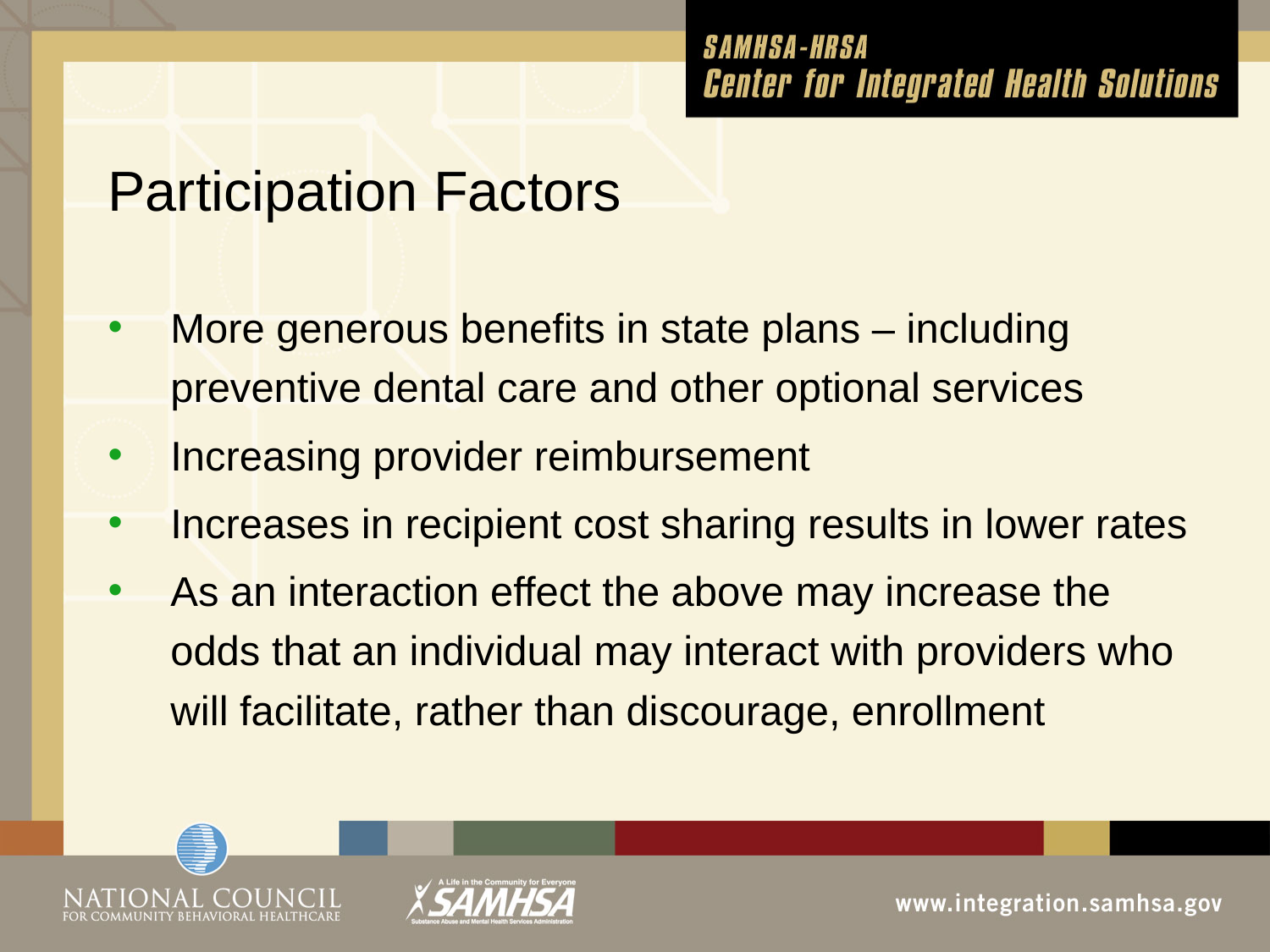

# Participation Factors
More generous benefits in state plans – including preventive dental care and other optional services
Increasing provider reimbursement
Increases in recipient cost sharing results in lower rates
As an interaction effect the above may increase the odds that an individual may interact with providers who will facilitate, rather than discourage, enrollment